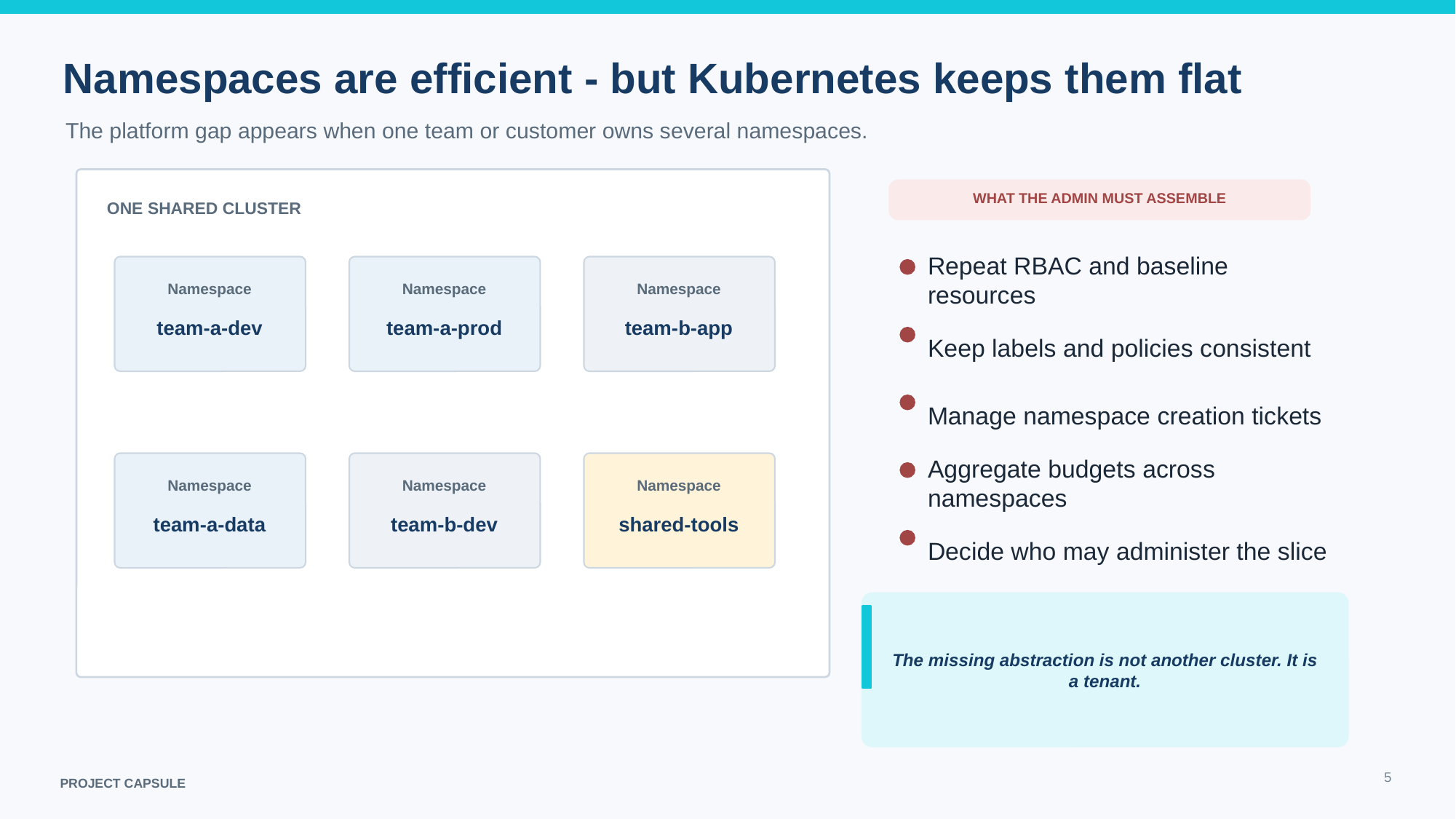

Namespaces are efficient - but Kubernetes keeps them flat
The platform gap appears when one team or customer owns several namespaces.

WHAT THE ADMIN MUST ASSEMBLE
ONE SHARED CLUSTER
Repeat RBAC and baseline resources

Namespace
Namespace
Namespace
team-a-dev
team-a-prod
team-b-app
Keep labels and policies consistent

Manage namespace creation tickets

Aggregate budgets across namespaces

Namespace
Namespace
Namespace
team-a-data
team-b-dev
shared-tools
Decide who may administer the slice

The missing abstraction is not another cluster. It is a tenant.
5